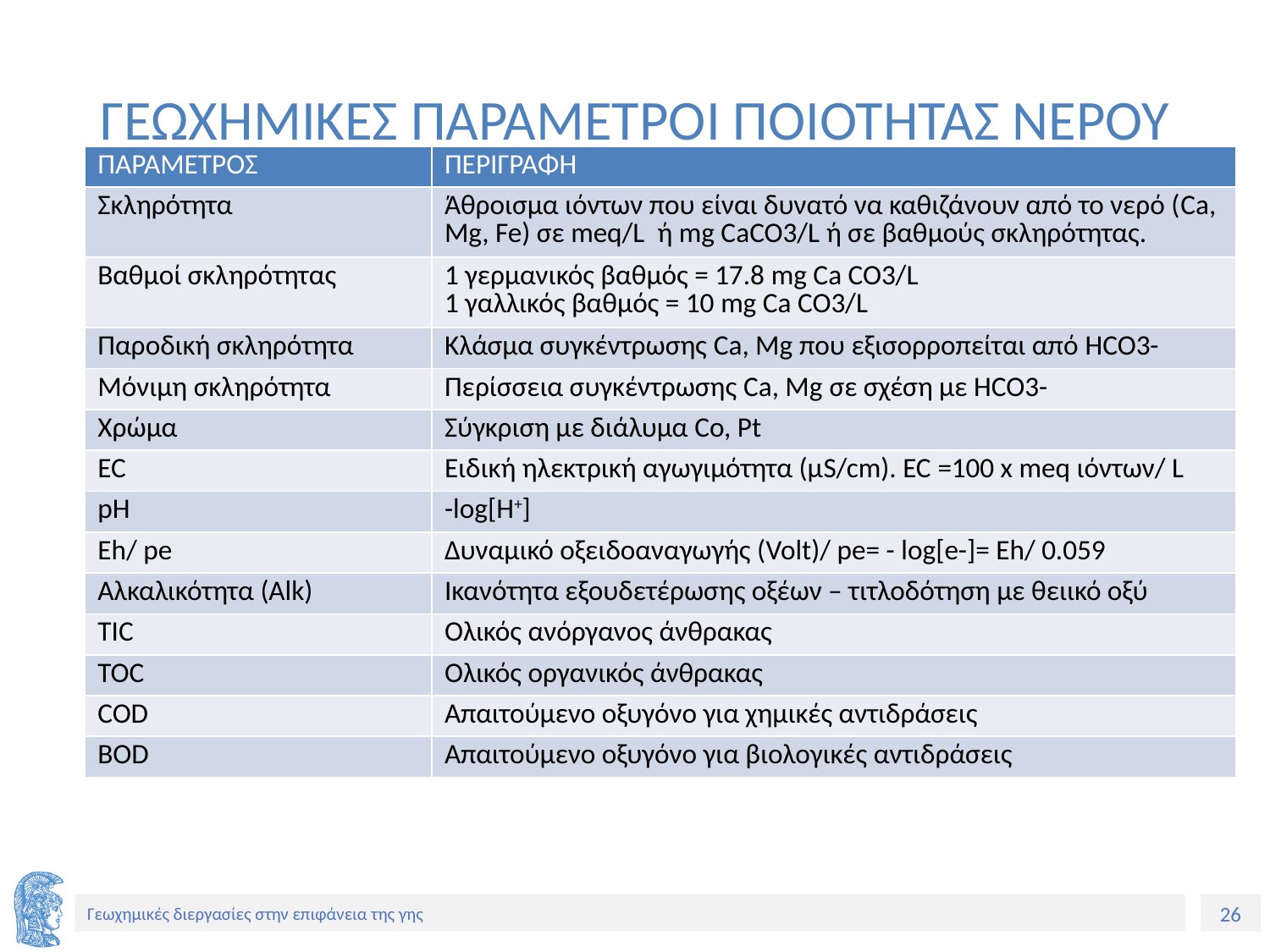

# ΓΕΩΧΗΜΙΚΕΣ ΠΑΡΑΜΕΤΡΟΙ ΠΟΙΟΤΗΤΑΣ ΝΕΡΟΥ
| ΠΑΡΑΜΕΤΡΟΣ | ΠΕΡΙΓΡΑΦΗ |
| --- | --- |
| Σκληρότητα | Άθροισμα ιόντων που είναι δυνατό να καθιζάνουν από το νερό (Ca, Mg, Fe) σε meq/L ή mg CaCO3/L ή σε βαθμούς σκληρότητας. |
| Βαθμοί σκληρότητας | 1 γερμανικός βαθμός = 17.8 mg Ca CO3/L 1 γαλλικός βαθμός = 10 mg Ca CO3/L |
| Παροδική σκληρότητα | Κλάσμα συγκέντρωσης Ca, Mg που εξισορροπείται από HCO3- |
| Μόνιμη σκληρότητα | Περίσσεια συγκέντρωσης Ca, Mg σε σχέση με HCO3- |
| Χρώμα | Σύγκριση με διάλυμα Co, Pt |
| EC | Ειδική ηλεκτρική αγωγιμότητα (μS/cm). EC =100 x meq ιόντων/ L |
| pH | -log[H+] |
| Eh/ pe | Δυναμικό οξειδοαναγωγής (Volt)/ pe= - log[e-]= Eh/ 0.059 |
| Αλκαλικότητα (Alk) | Ικανότητα εξουδετέρωσης οξέων – τιτλοδότηση με θειικό οξύ |
| TIC | Ολικός ανόργανος άνθρακας |
| TOC | Ολικός οργανικός άνθρακας |
| COD | Απαιτούμενο οξυγόνο για χημικές αντιδράσεις |
| BOD | Απαιτούμενο οξυγόνο για βιολογικές αντιδράσεις |